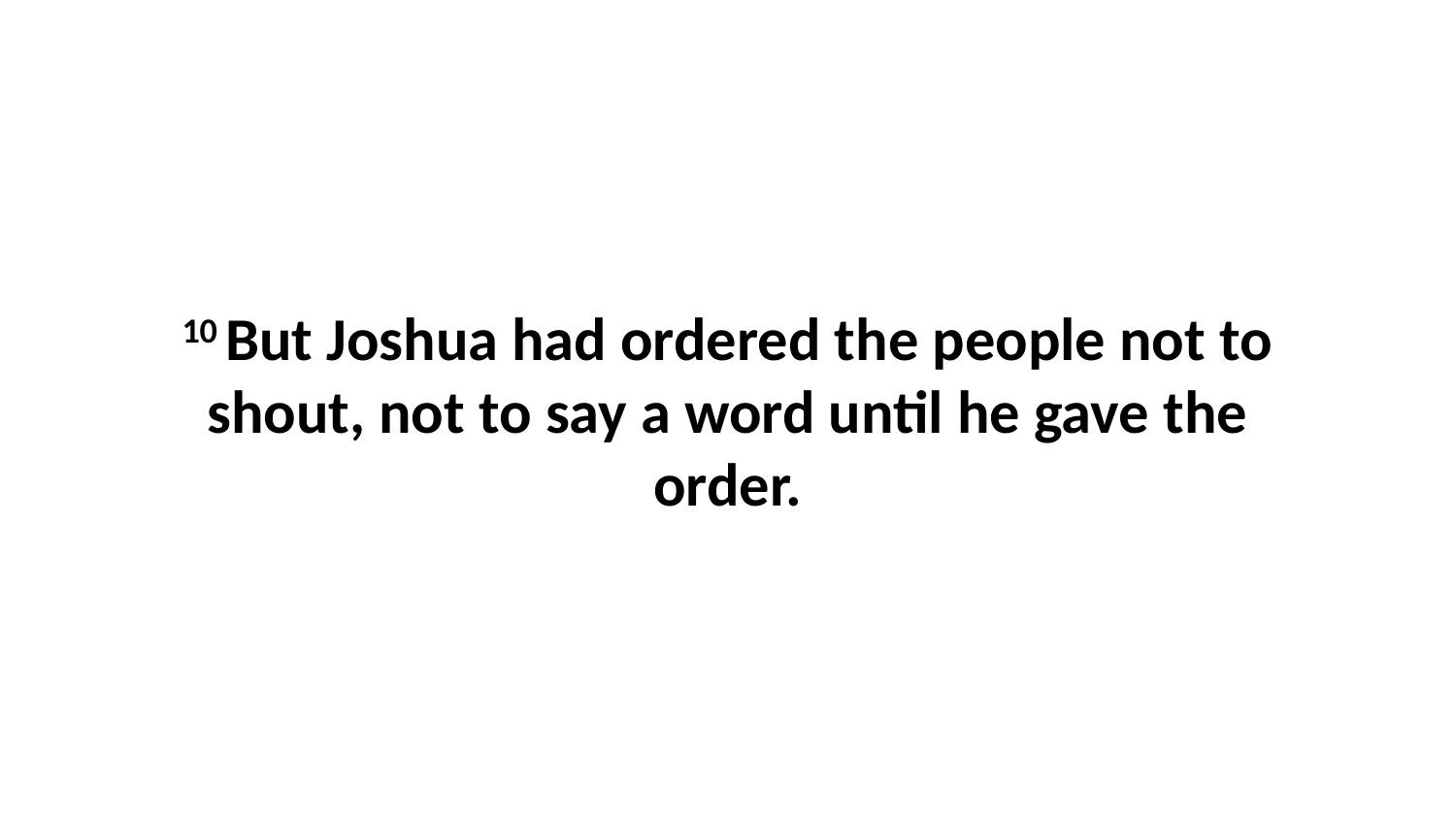

10 But Joshua had ordered the people not to shout, not to say a word until he gave the order.